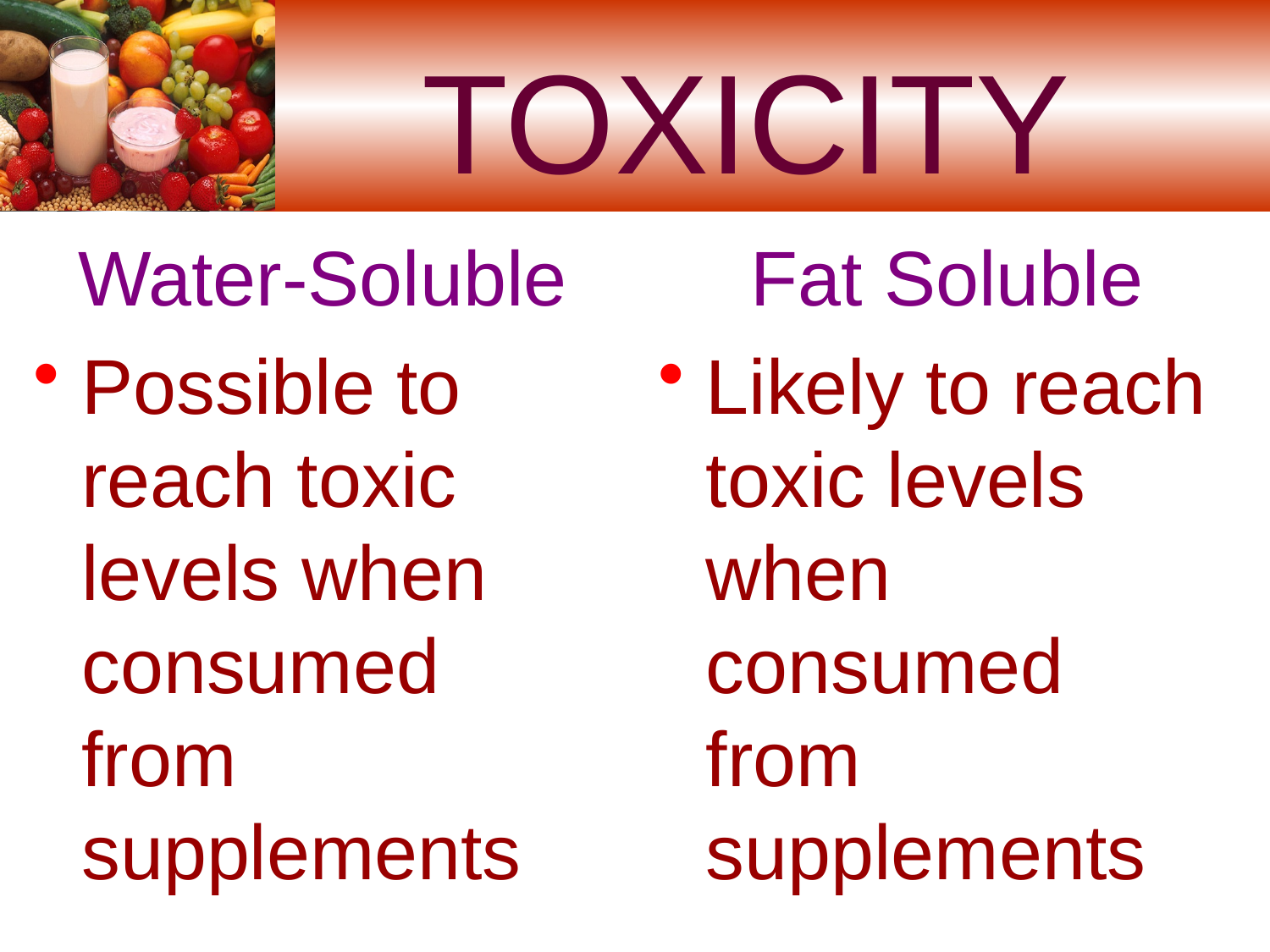

# TOXICITY
Water-Soluble
Possible to reach toxic levels when consumed from supplements
Fat Soluble
Likely to reach toxic levels when consumed from supplements